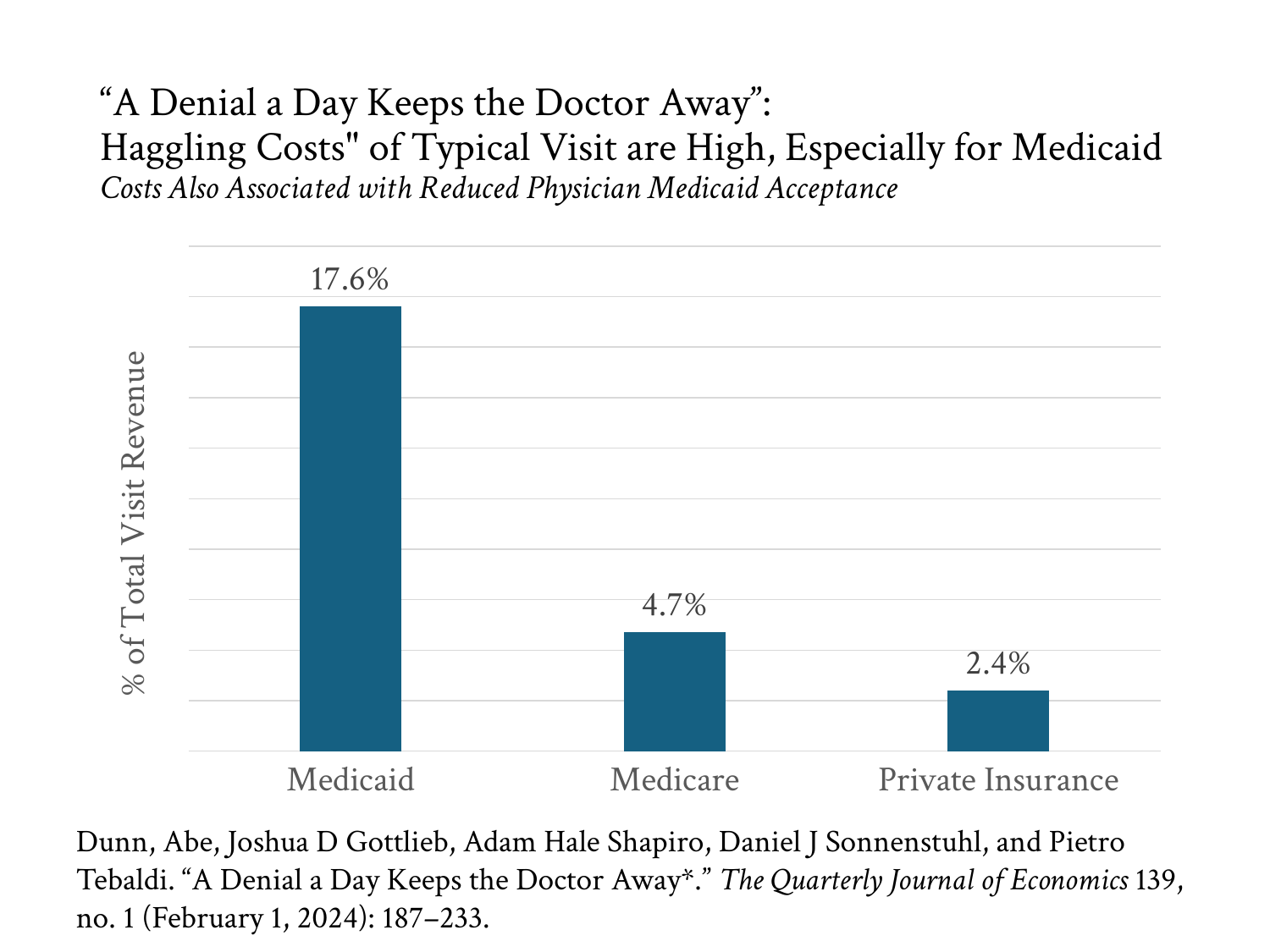

# “A Denial a Day Keeps the Doctor Away”: Haggling Costs" of Typical Visit are High, Especially for Medicaid Costs Also Associated with Reduced Physician Medicaid Acceptance

### Chart

| Category | Haggling Costs of Typical Visit (% of Revenue) |
|---|---|
| Medicaid | 0.176 |
| Medicare | 0.047 |
| Private Insurance | 0.024 |
Dunn, Abe, Joshua D Gottlieb, Adam Hale Shapiro, Daniel J Sonnenstuhl, and Pietro Tebaldi. “A Denial a Day Keeps the Doctor Away*.” The Quarterly Journal of Economics 139, no. 1 (February 1, 2024): 187–233.